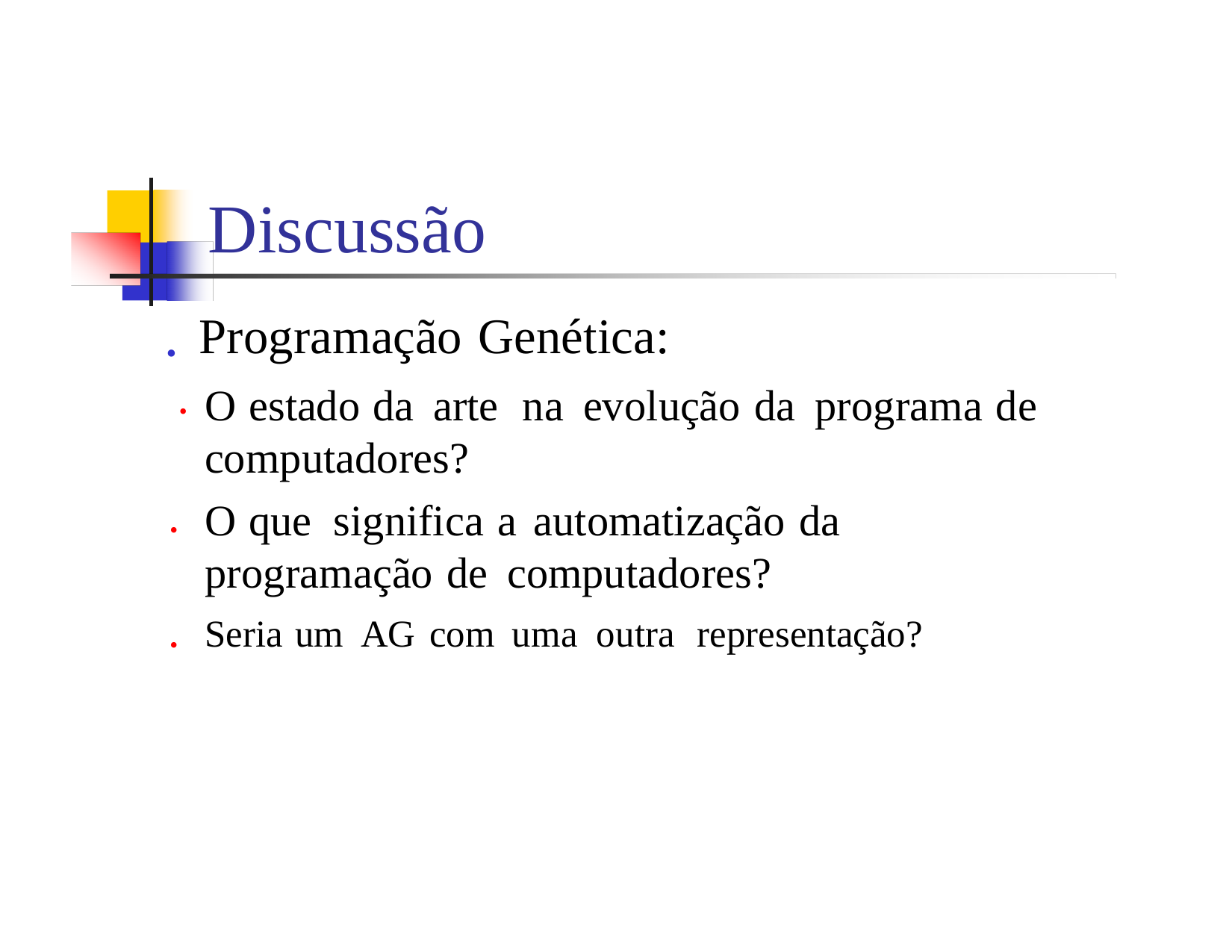

Discussão
Programação Genética:
O estado da arte  na evolução da programa de computadores?
O que significa a automatização da programação de computadores?
Seria um AG com uma  outra  representação?

•
•
•
•